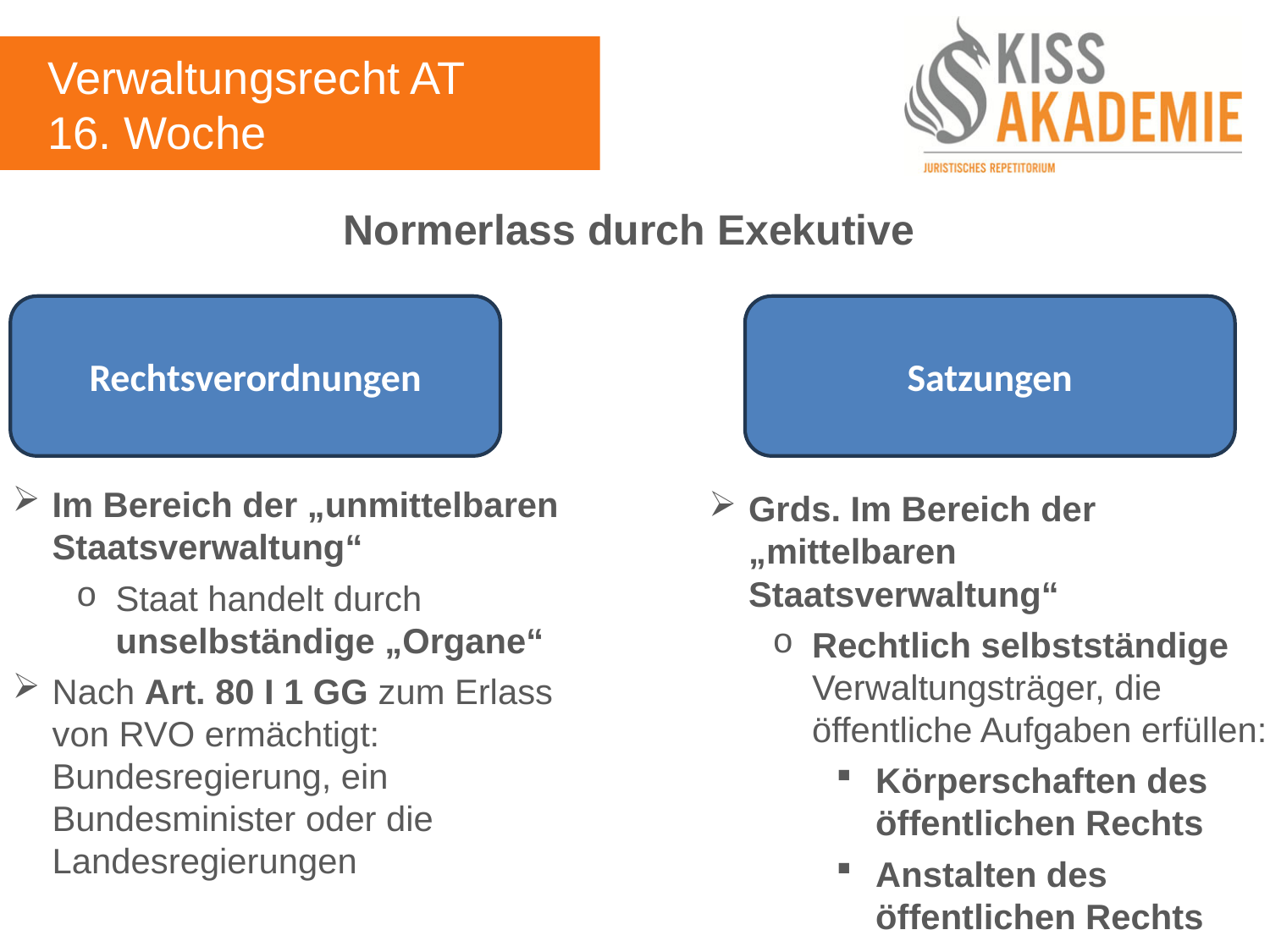

Verwaltungsrecht AT
16. Woche
Normerlass durch Exekutive

Rechtsverordnungen
Satzungen
Im Bereich der „unmittelbaren Staatsverwaltung“
Staat handelt durch unselbständige „Organe“
Nach Art. 80 I 1 GG zum Erlass von RVO ermächtigt: Bundesregierung, ein Bundesminister oder die Landesregierungen
Grds. Im Bereich der „mittelbaren Staatsverwaltung“
Rechtlich selbstständige Verwaltungsträger, die öffentliche Aufgaben erfüllen:
Körperschaften des öffentlichen Rechts
Anstalten des öffentlichen Rechts